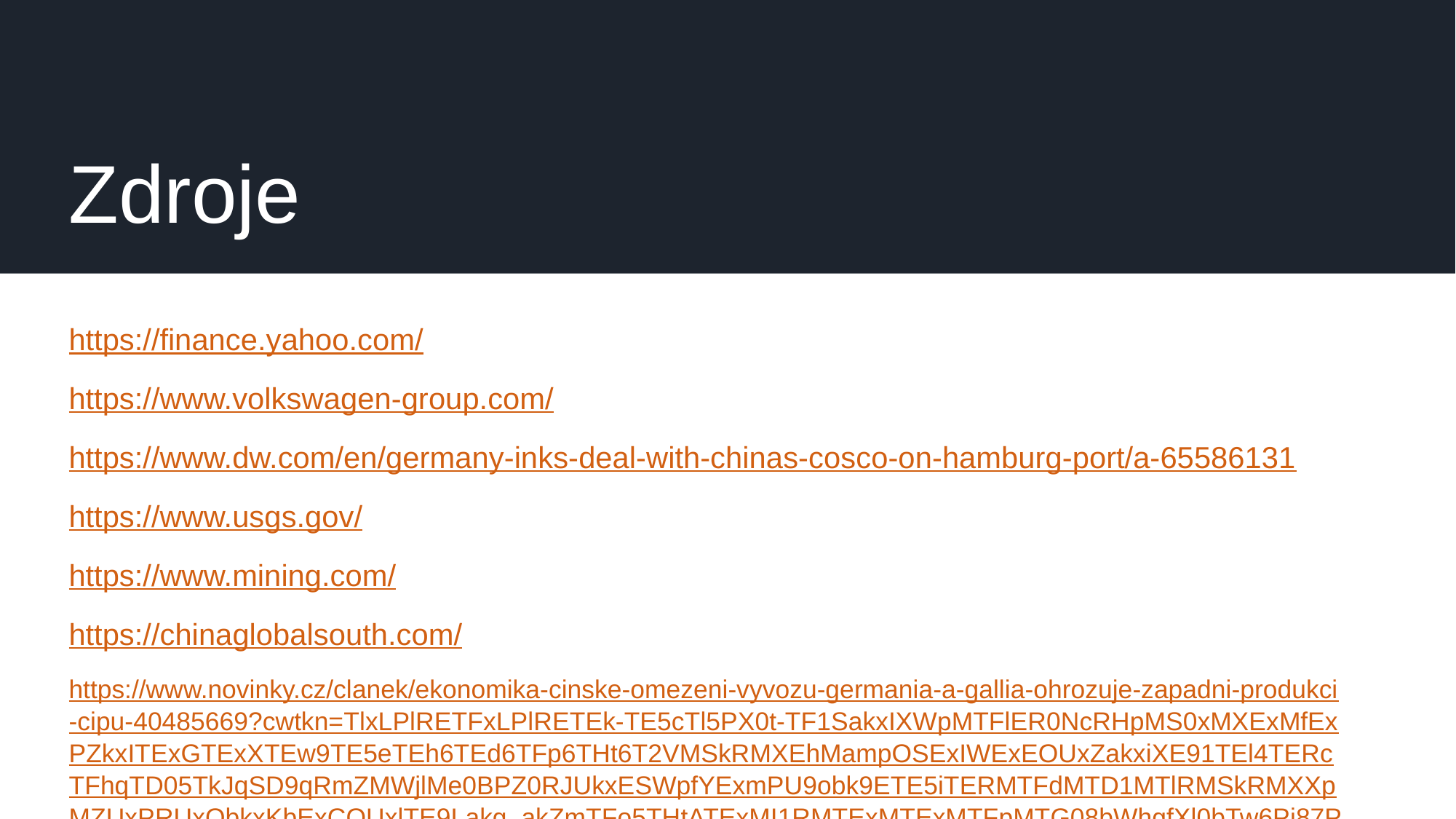

# Zdroje
https://finance.yahoo.com/
https://www.volkswagen-group.com/
https://www.dw.com/en/germany-inks-deal-with-chinas-cosco-on-hamburg-port/a-65586131
https://www.usgs.gov/
https://www.mining.com/
https://chinaglobalsouth.com/
https://www.novinky.cz/clanek/ekonomika-cinske-omezeni-vyvozu-germania-a-gallia-ohrozuje-zapadni-produkci-cipu-40485669?cwtkn=TlxLPlRETFxLPlRETEk-TE5cTl5PX0t-TF1SakxIXWpMTFlER0NcRHpMS0xMXExMfExPZkxITExGTExXTEw9TE5eTEh6TEd6TFp6THt6T2VMSkRMXEhMampOSExIWExEOUxZakxiXE91TEl4TERcTFhqTD05TkJqSD9qRmZMWjlMe0BPZ0RJUkxESWpfYExmPU9obk9ETE5iTERMTFdMTD1MTlRMSkRMXXpMZUxPRUxObkxKbExCOUxlTE9Lakg_akZmTFo5THtATExMI1RMTExMTExMTFpMTG08bWhgfXl0bTw6Pj87PTQ7Oz4jPT06bWhgfXl0bXd0QG9pakxpQ0d6